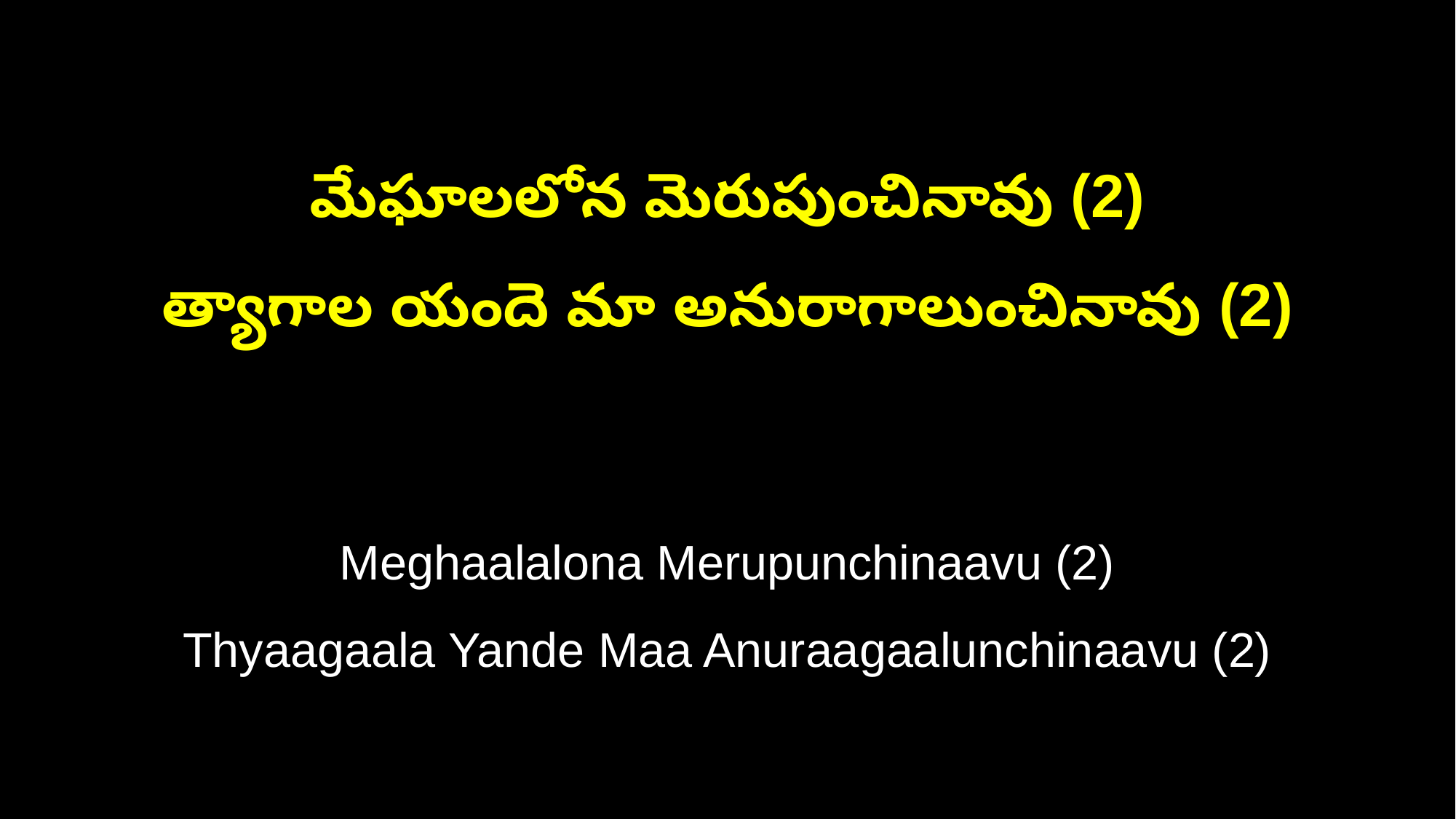

మేఘాలలోన మెరుపుంచినావు (2)
త్యాగాల యందె మా అనురాగాలుంచినావు (2)
Meghaalalona Merupunchinaavu (2)
Thyaagaala Yande Maa Anuraagaalunchinaavu (2)